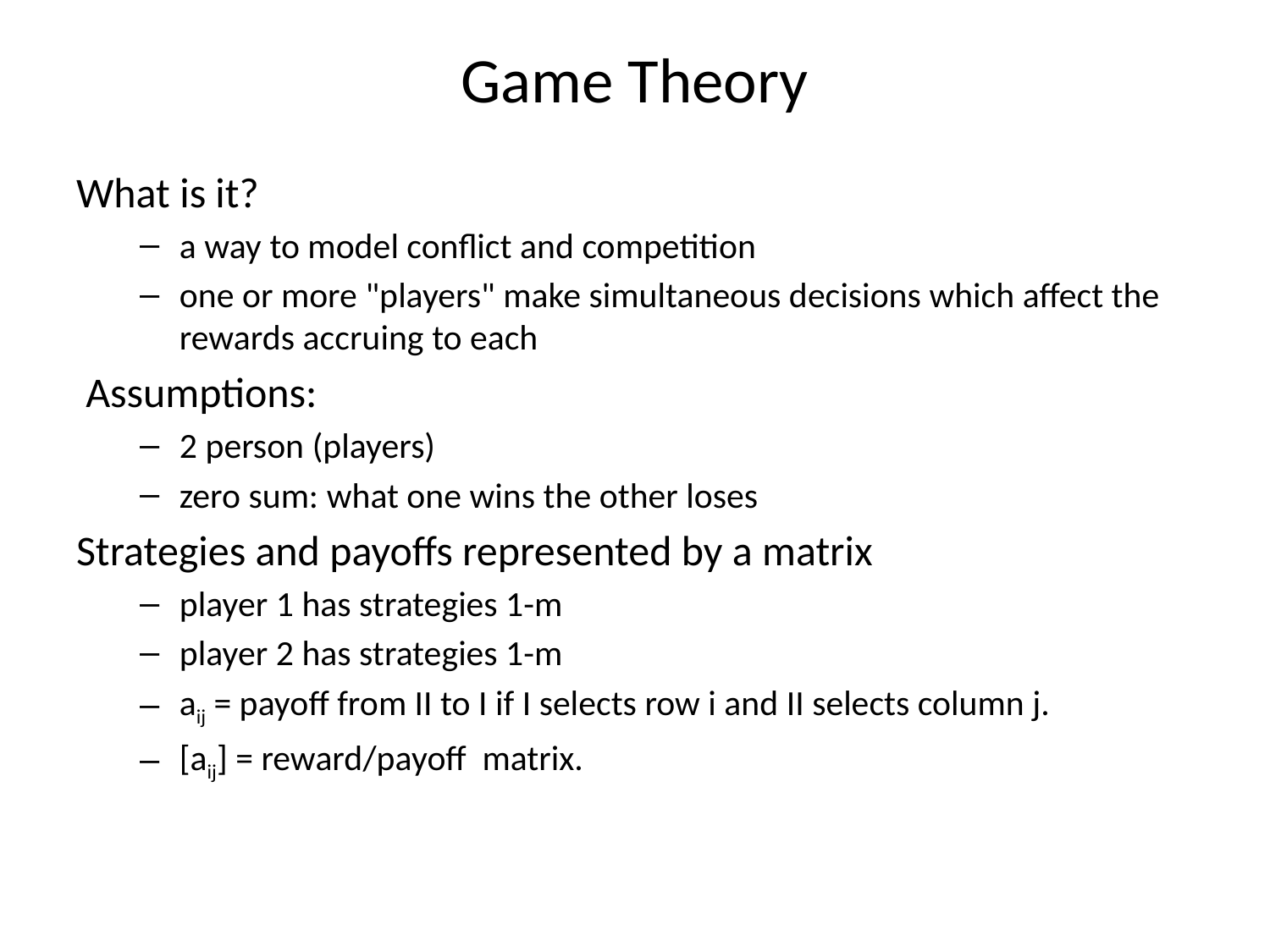

# Game Theory
What is it?
a way to model conflict and competition
one or more "players" make simultaneous decisions which affect the rewards accruing to each
 Assumptions:
2 person (players)
zero sum: what one wins the other loses
Strategies and payoffs represented by a matrix
player 1 has strategies 1-m
player 2 has strategies 1-m
aij = payoff from II to I if I selects row i and II selects column j.
[aij] = reward/payoff  matrix.